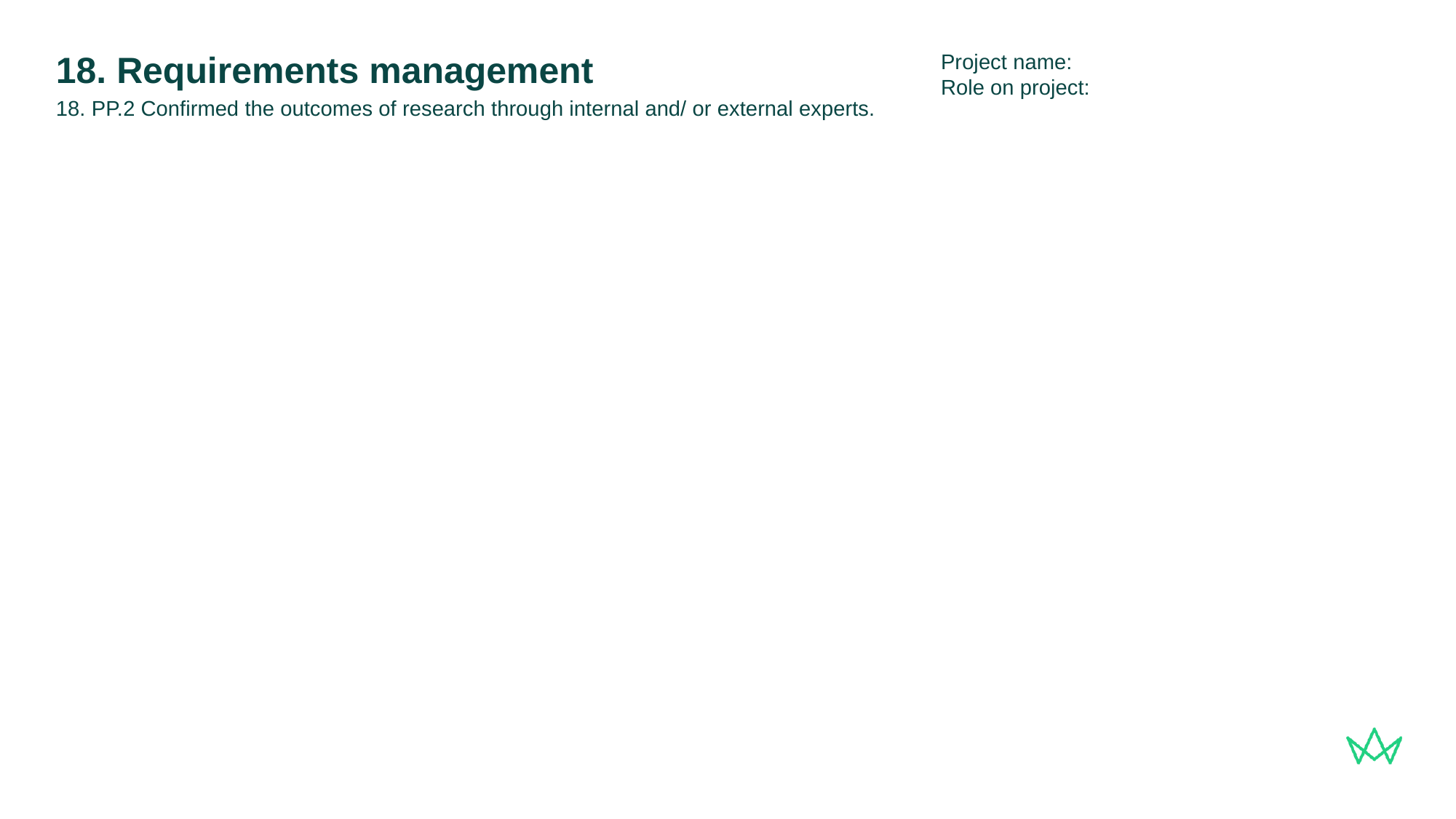

Project name:
Role on project:
# 18. Requirements management
18. PP.2 Confirmed the outcomes of research through internal and/ or external experts.